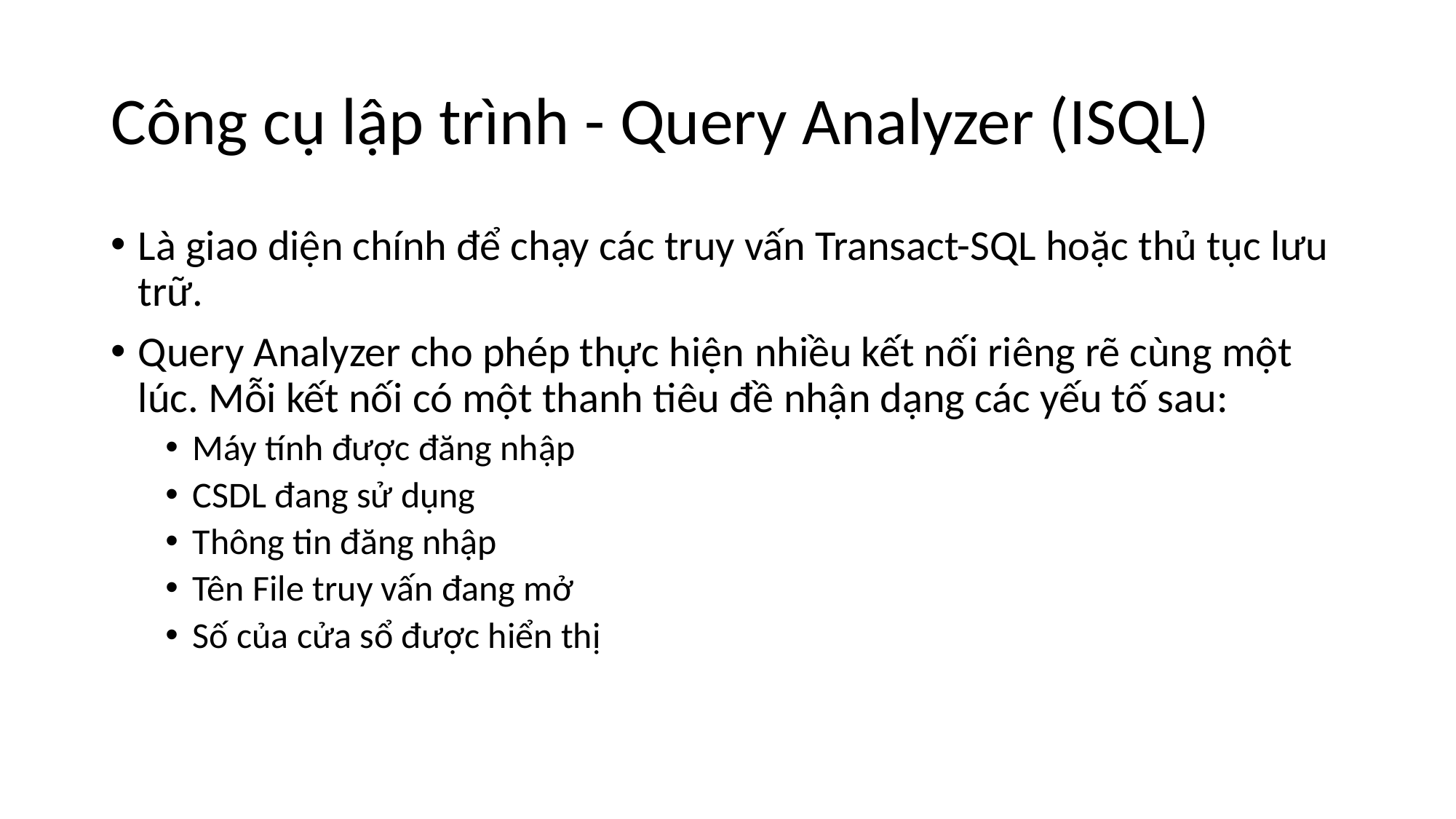

# Công cụ lập trình - Query Analyzer (ISQL)
Là giao diện chính để chạy các truy vấn Transact-SQL hoặc thủ tục lưu trữ.
Query Analyzer cho phép thực hiện nhiều kết nối riêng rẽ cùng một lúc. Mỗi kết nối có một thanh tiêu đề nhận dạng các yếu tố sau:
Máy tính được đăng nhập
CSDL đang sử dụng
Thông tin đăng nhập
Tên File truy vấn đang mở
Số của cửa sổ được hiển thị